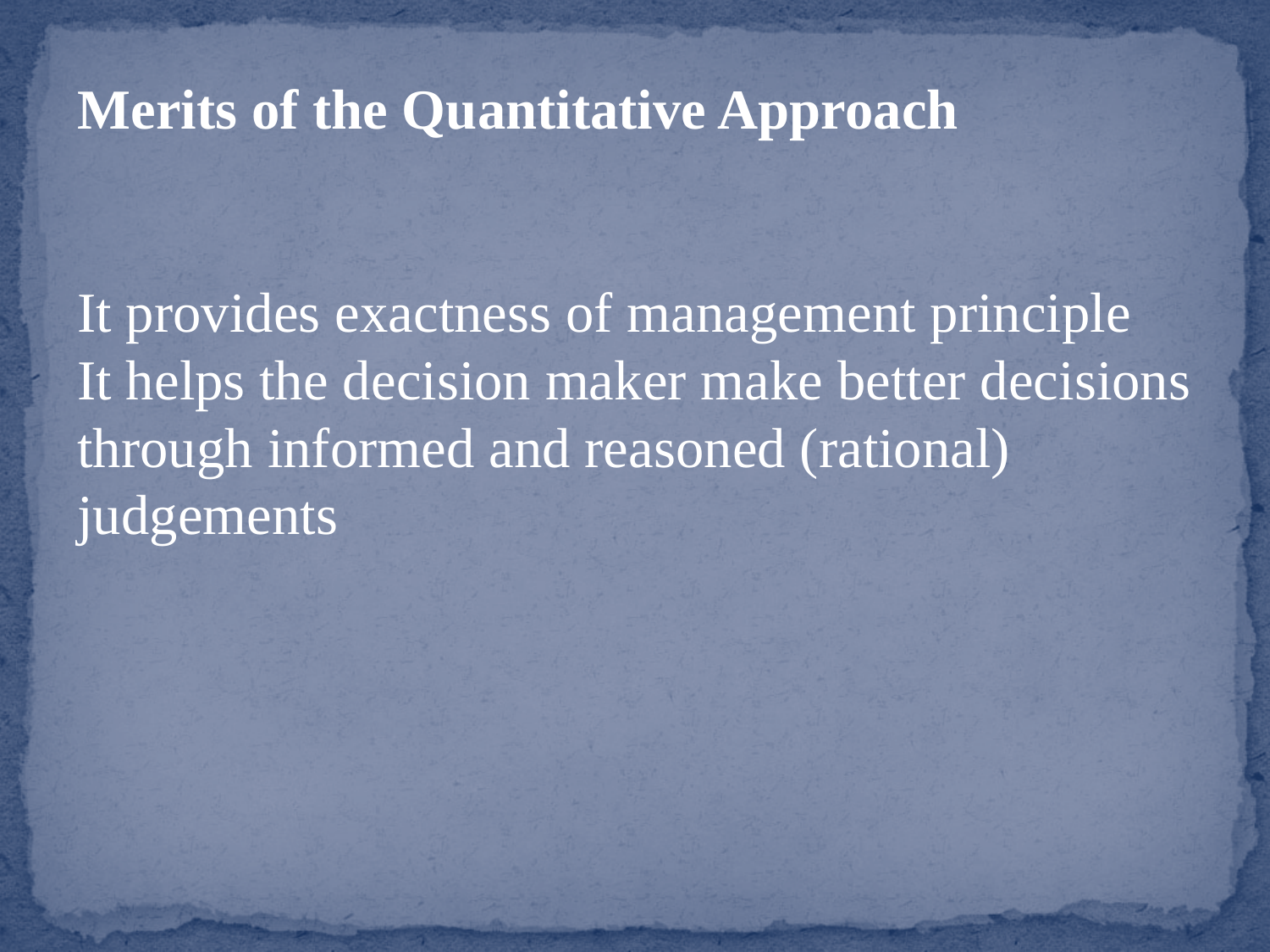

Merits of the Quantitative Approach
It provides exactness of management principle
It helps the decision maker make better decisions through informed and reasoned (rational) judgements